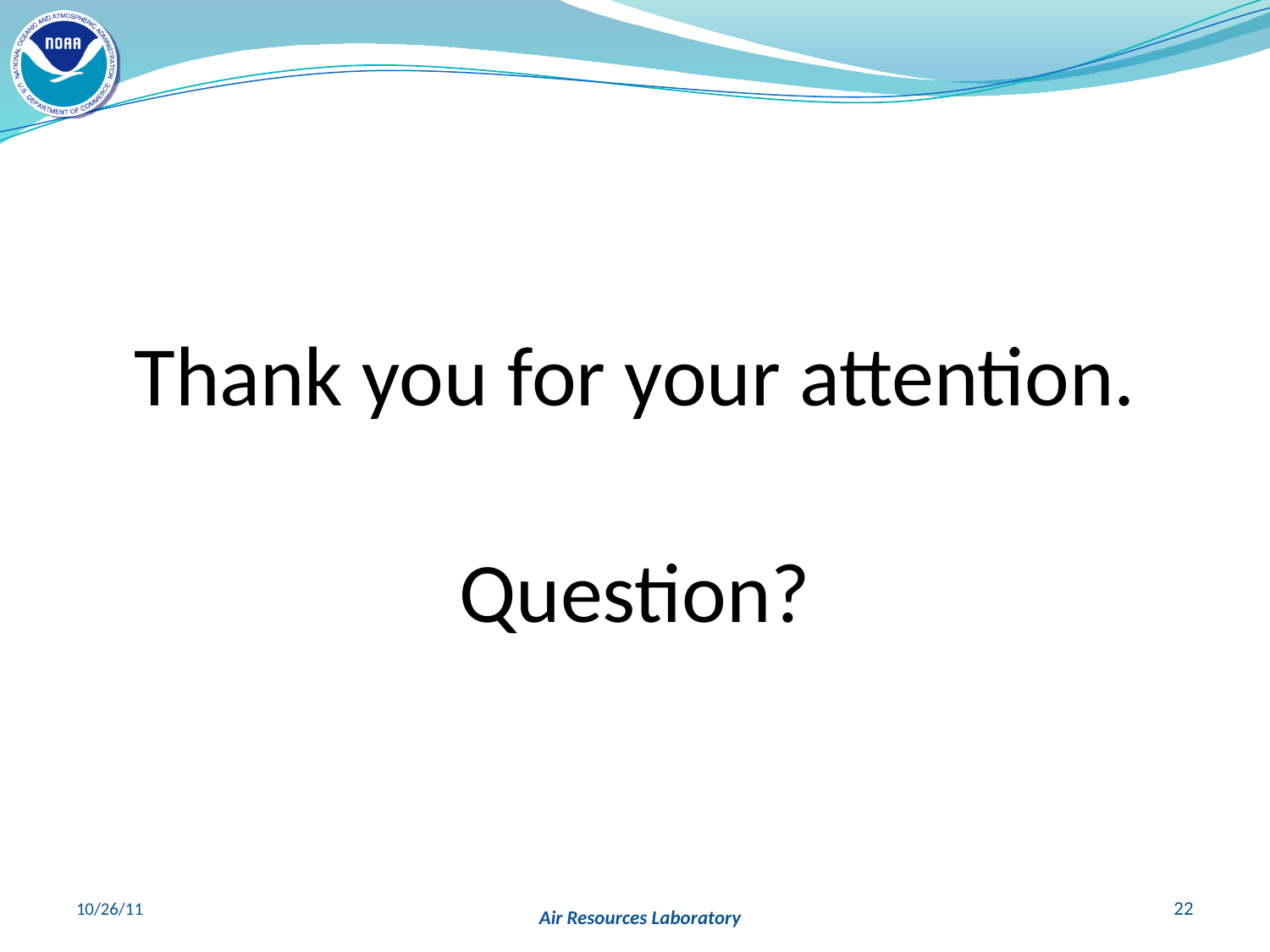

Thank you for your attention.

Question?

10/26/11
22